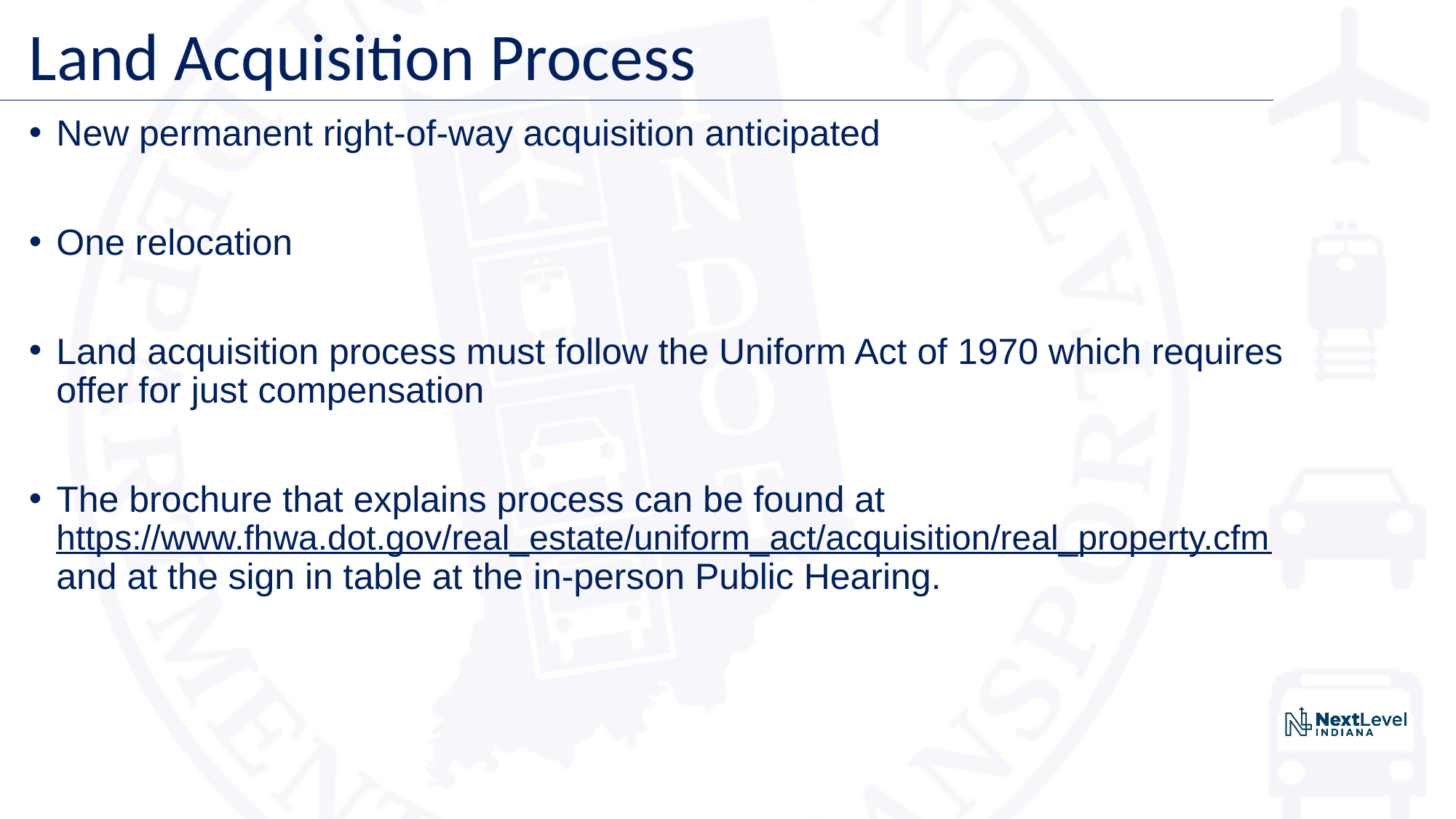

# Land Acquisition Process
New permanent right-of-way acquisition anticipated

One relocation

Land acquisition process must follow the Uniform Act of 1970 which requires offer for just compensation

The brochure that explains process can be found at https://www.fhwa.dot.gov/real_estate/uniform_act/acquisition/real_property.cfm and at the sign in table at the in-person Public Hearing.